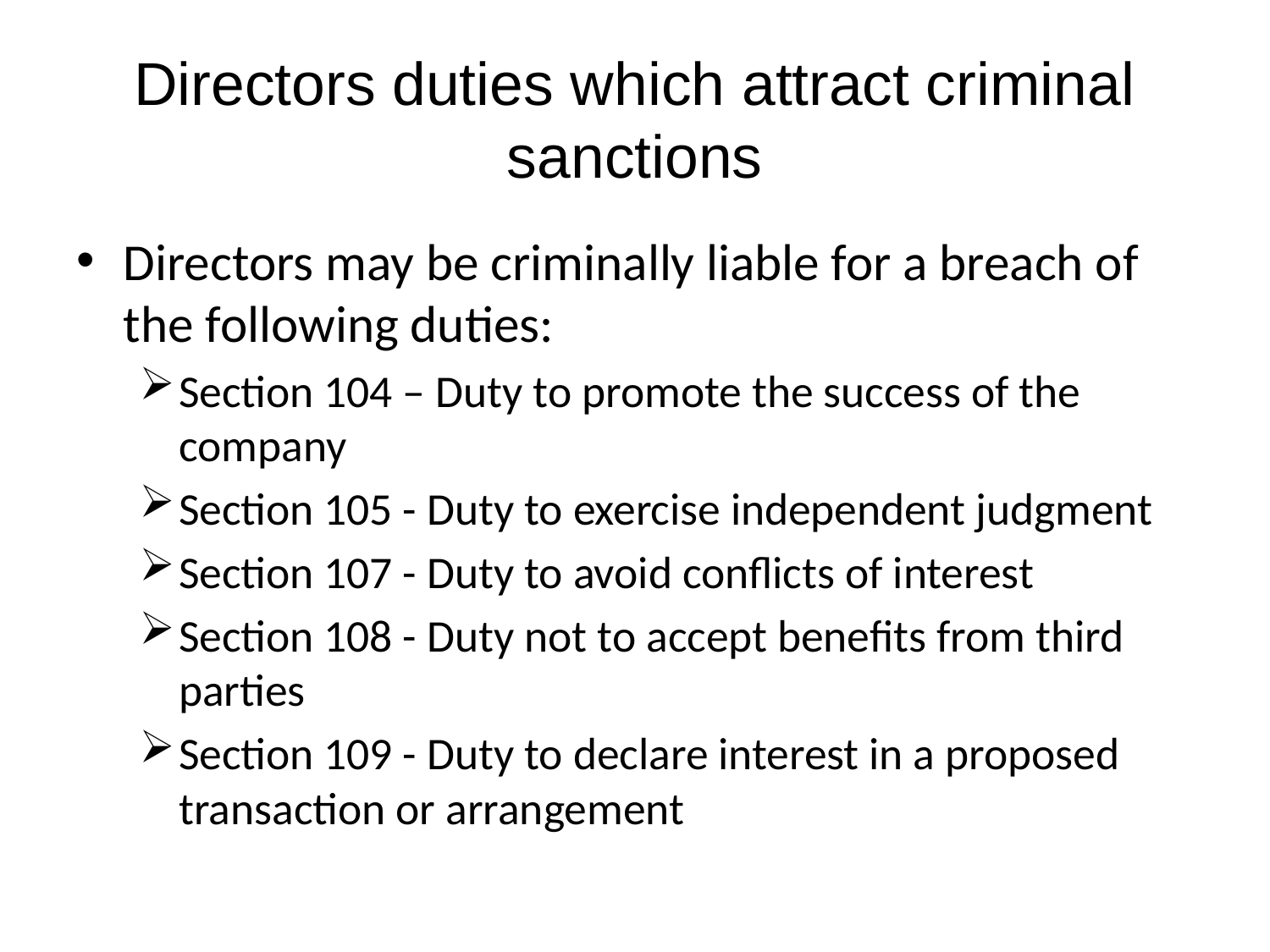

# Directors duties which attract criminal sanctions
Directors may be criminally liable for a breach of the following duties:
Section 104 – Duty to promote the success of the company
Section 105 - Duty to exercise independent judgment
Section 107 - Duty to avoid conflicts of interest
Section 108 - Duty not to accept benefits from third parties
Section 109 - Duty to declare interest in a proposed transaction or arrangement